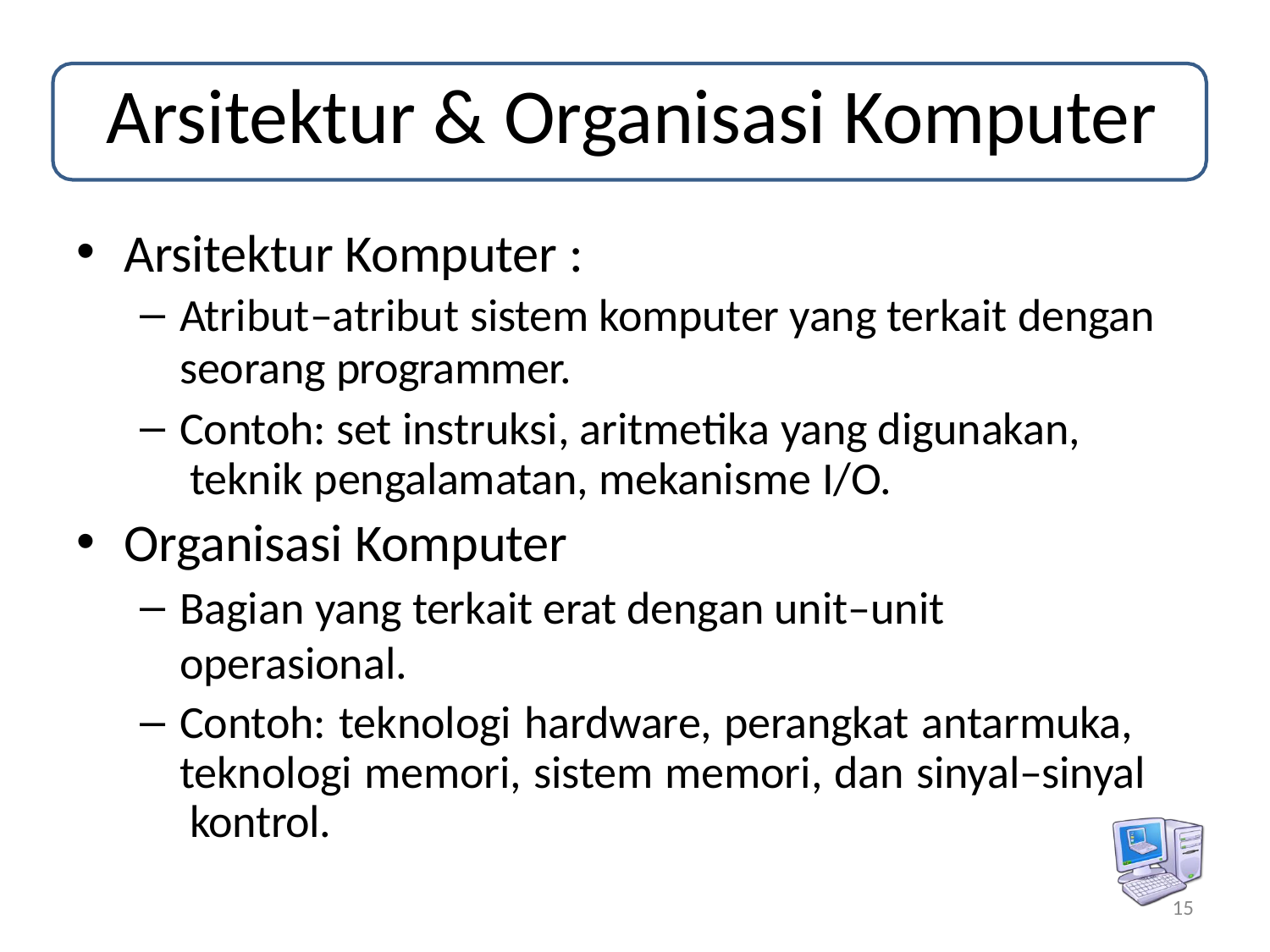

# Arsitektur & Organisasi Komputer
Arsitektur Komputer :
Atribut–atribut sistem komputer yang terkait dengan
seorang programmer.
Contoh: set instruksi, aritmetika yang digunakan,  teknik pengalamatan, mekanisme I/O.
Organisasi Komputer
Bagian yang terkait erat dengan unit–unit operasional.
Contoh: teknologi hardware, perangkat antarmuka,  teknologi memori, sistem memori, dan sinyal–sinyal  kontrol.

15